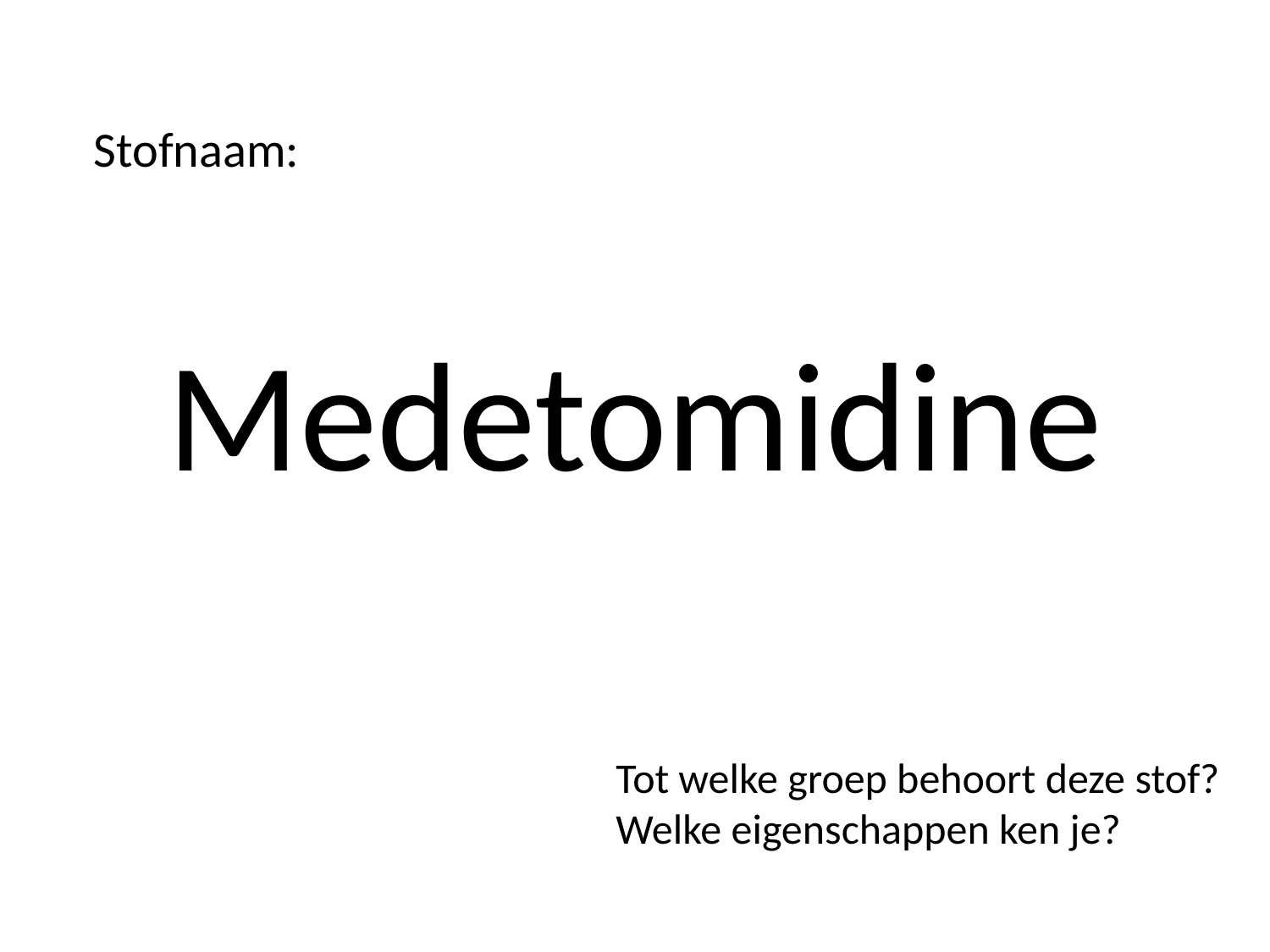

Stofnaam:
# Medetomidine
Tot welke groep behoort deze stof? Welke eigenschappen ken je?